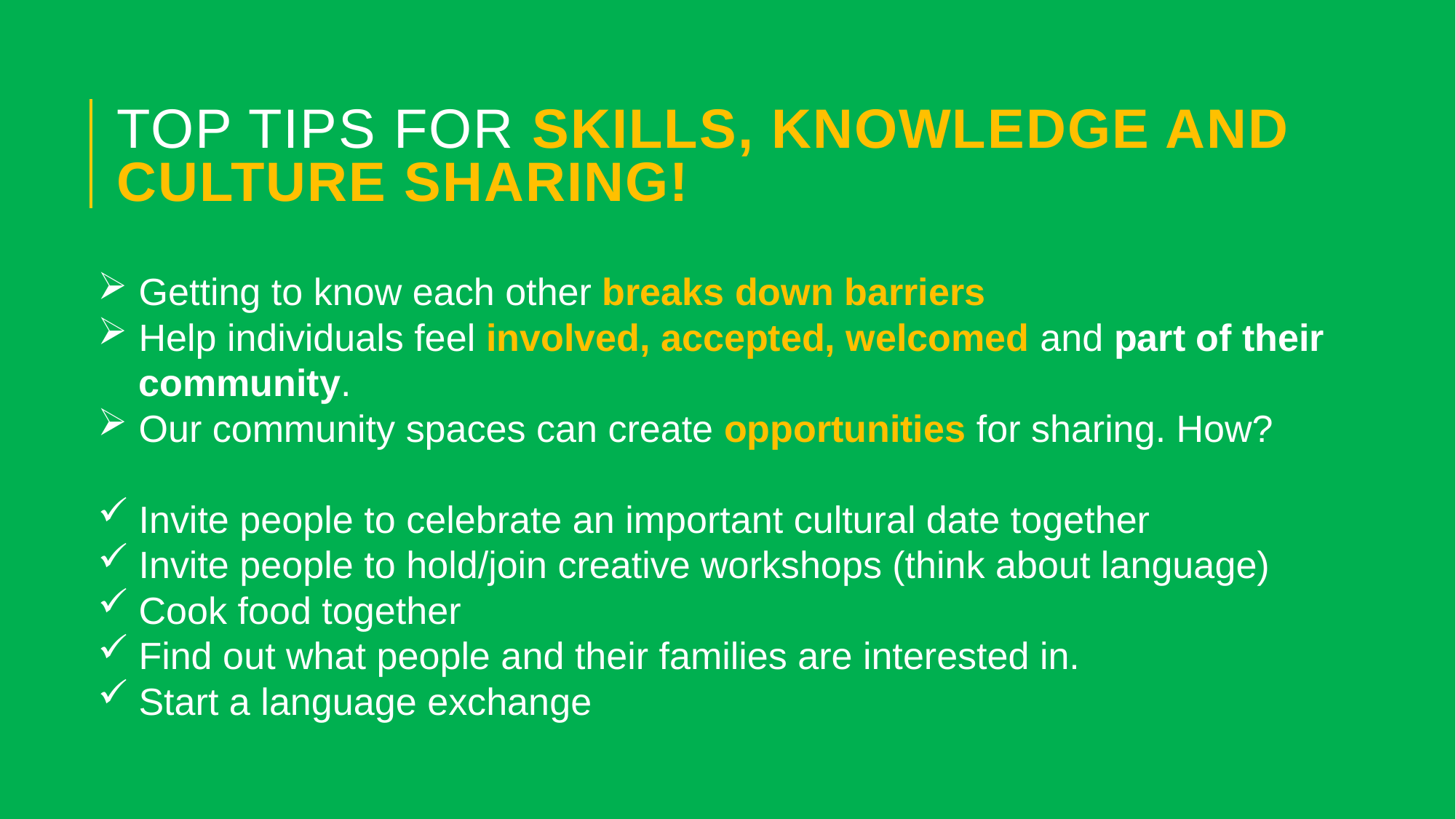

# Top tips for SKILLS, KNOWLEDGE AND CULTURE SHARING!

Getting to know each other breaks down barriers
Help individuals feel involved, accepted, welcomed and part of their community.
Our community spaces can create opportunities for sharing. How?

Invite people to celebrate an important cultural date together
Invite people to hold/join creative workshops (think about language)
Cook food together
Find out what people and their families are interested in.
Start a language exchange